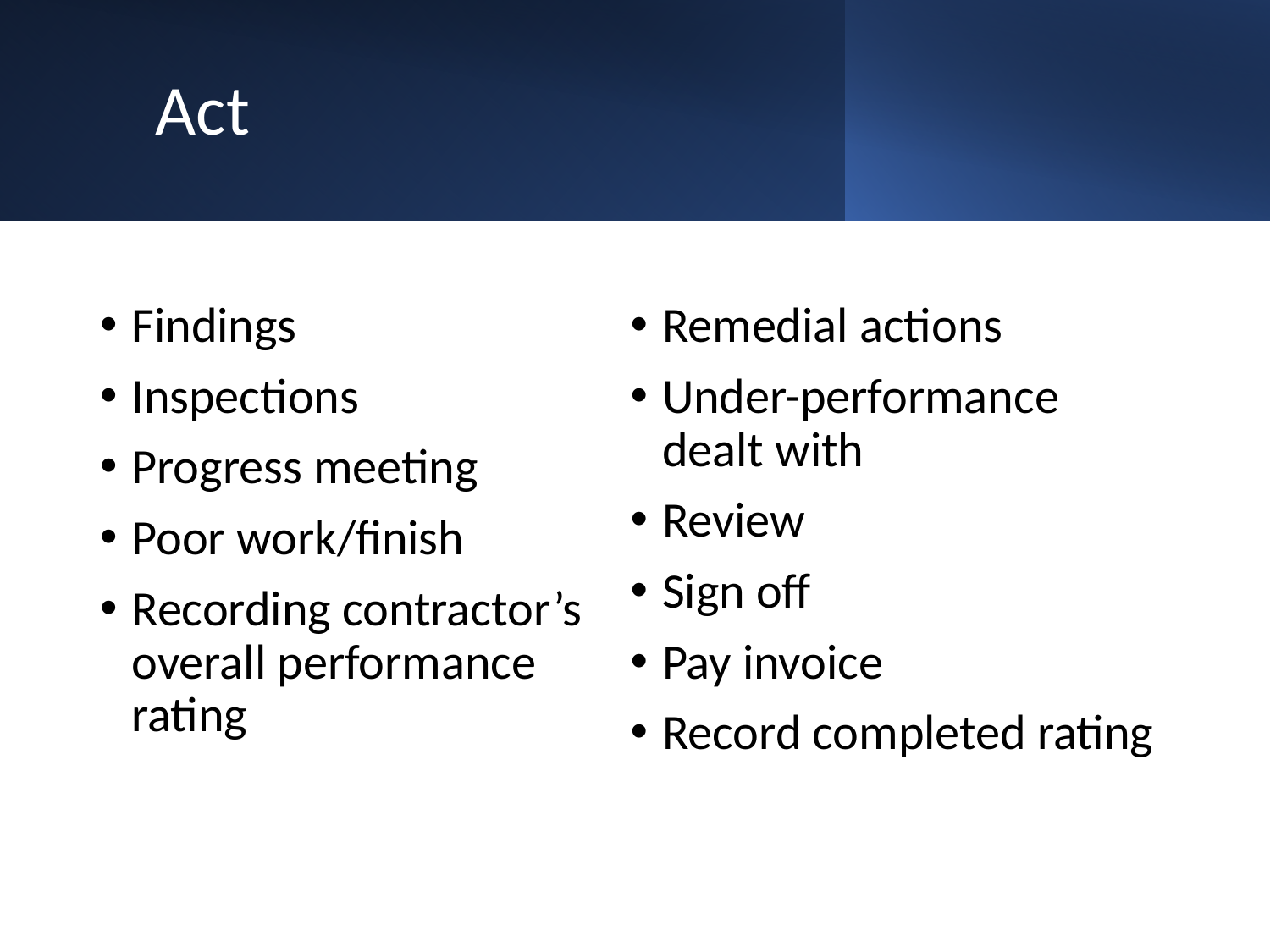

# Act
Findings
Inspections
Progress meeting
Poor work/finish
Recording contractor’s overall performance rating
Remedial actions
Under-performance dealt with
Review
Sign off
Pay invoice
Record completed rating